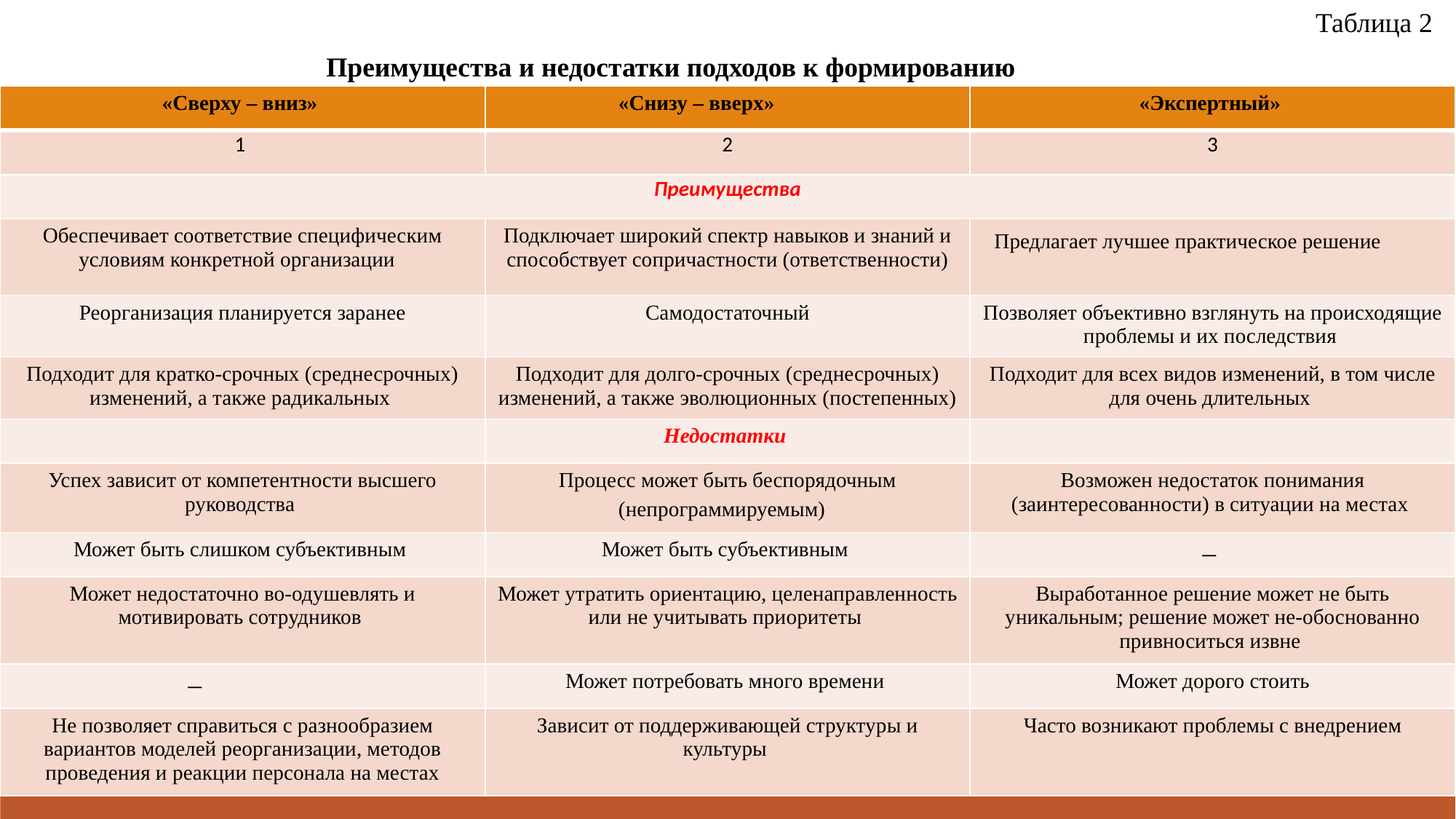

Таблица 2
Преимущества и недостатки подходов к формированию внутренних факторов изменений
| «Сверху – вниз» | «Снизу – вверх» | «Экспертный» |
| --- | --- | --- |
| 1 | 2 | 3 |
| Преимущества |  |  |
| Обеспечивает соответствие специфическим условиям конкретной организации | Подключает широкий спектр навыков и знаний и способствует сопричастности (ответственности) | Предлагает лучшее практическое решение |
| Реорганизация планируется заранее | Самодостаточный | Позволяет объективно взглянуть на происходящие проблемы и их последствия |
| Подходит для кратко-срочных (среднесрочных) изменений, а также радикальных | Подходит для долго-срочных (среднесрочных) изменений, а также эволюционных (постепенных) | Подходит для всех видов изменений, в том числе для очень длительных |
|  | Недостатки |  |
| Успех зависит от компетентности высшего руководства | Процесс может быть беспорядочным (непрограммируемым) | Возможен недостаток понимания (заинтересованности) в ситуации на местах |
| Может быть слишком субъективным | Может быть субъективным | – |
| Может недостаточно во-одушевлять и мотивировать сотрудников | Может утратить ориентацию, целенаправленность или не учитывать приоритеты | Выработанное решение может не быть уникальным; решение может не-обоснованно привноситься извне |
| – | Может потребовать много времени | Может дорого стоить |
| Не позволяет справиться с разнообразием вариантов моделей реорганизации, методов проведения и реакции персонала на местах | Зависит от поддерживающей структуры и культуры | Часто возникают проблемы с внедрением |